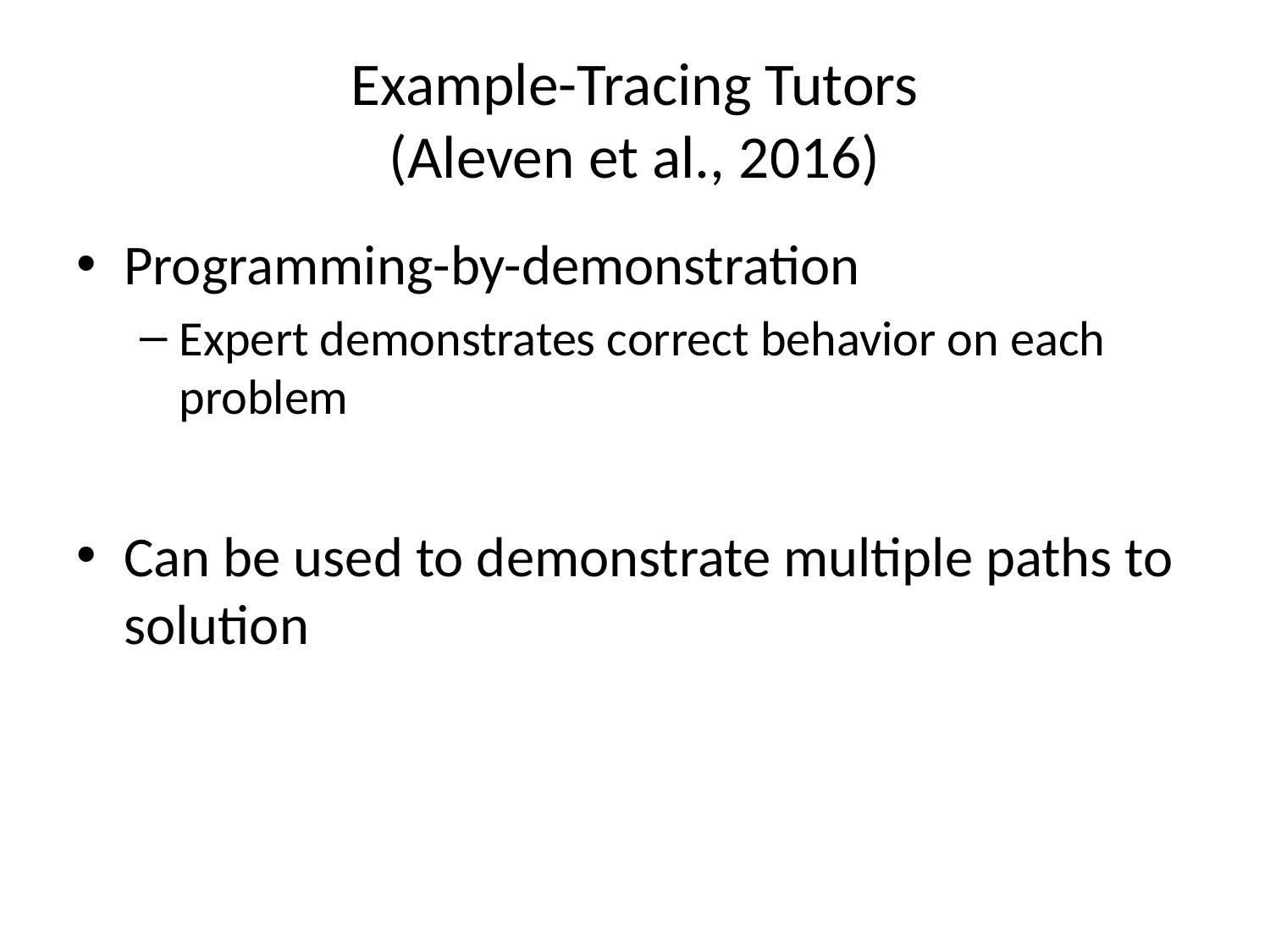

# Example-Tracing Tutors (Aleven et al., 2016)
Programming-by-demonstration
Expert demonstrates correct behavior on each problem

Can be used to demonstrate multiple paths to solution